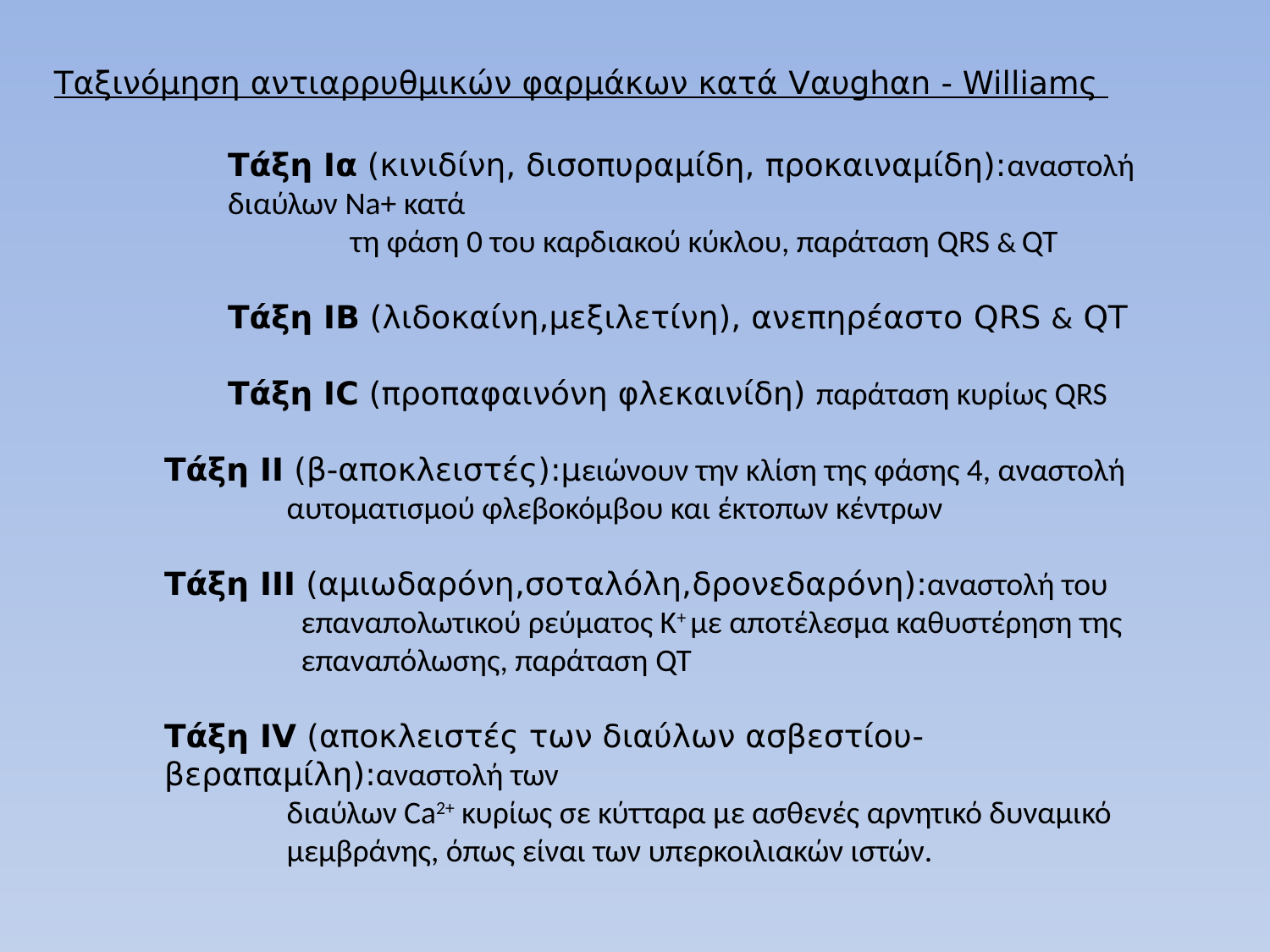

Ταξινόμηση αντιαρρυθμικών φαρμάκων κατά Vαυghαn - Williamς

Τάξη Ια (κινιδίνη, δισοπυραμίδη, προκαιναμίδη):αναστολή διαύλων Na+ κατά
                 τη φάση 0 του καρδιακού κύκλου, παράταση QRS & QT

Τάξη ΙB (λιδοκαίνη,μεξιλετίνη), ανεπηρέαστο QRS & QT

Τάξη ΙC (προπαφαινόνη φλεκαινίδη) παράταση κυρίως QRS

Τάξη ΙΙ (β-αποκλειστές):μειώνουν την κλίση της φάσης 4, αναστολή
                 αυτοματισμού φλεβοκόμβου και έκτοπων κέντρων

Τάξη III (αμιωδαρόνη,σοταλόλη,δρονεδαρόνη):αναστολή του
                   επαναπολωτικού ρεύματος K+ με αποτέλεσμα καθυστέρηση της
                   επαναπόλωσης, παράταση QT

Τάξη IV (αποκλειστές των διαύλων ασβεστίου-βεραπαμίλη):αναστολή των
                 διαύλων Ca2+ κυρίως σε κύτταρα με ασθενές αρνητικό δυναμικό
                 μεμβράνης, όπως είναι των υπερκοιλιακών ιστών.